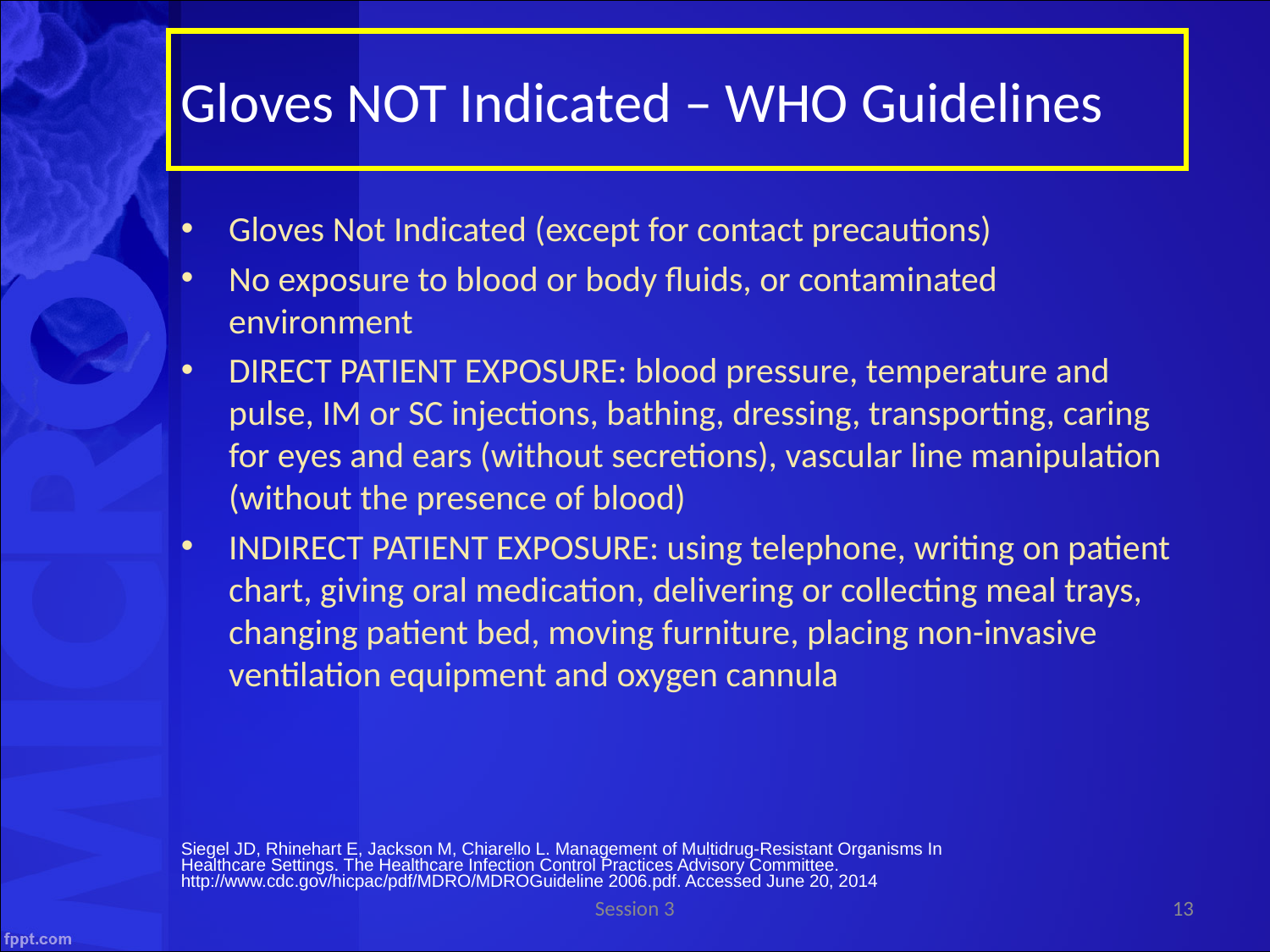

Gloves NOT Indicated – WHO Guidelines
Gloves Not Indicated (except for contact precautions)
No exposure to blood or body fluids, or contaminated environment
DIRECT PATIENT EXPOSURE: blood pressure, temperature and pulse, IM or SC injections, bathing, dressing, transporting, caring for eyes and ears (without secretions), vascular line manipulation (without the presence of blood)
INDIRECT PATIENT EXPOSURE: using telephone, writing on patient chart, giving oral medication, delivering or collecting meal trays, changing patient bed, moving furniture, placing non-invasive ventilation equipment and oxygen cannula

Siegel JD, Rhinehart E, Jackson M, Chiarello L. Management of Multidrug-Resistant Organisms In Healthcare Settings. The Healthcare Infection Control Practices Advisory Committee. http://www.cdc.gov/hicpac/pdf/MDRO/MDROGuideline 2006.pdf. Accessed June 20, 2014
Session 3
13